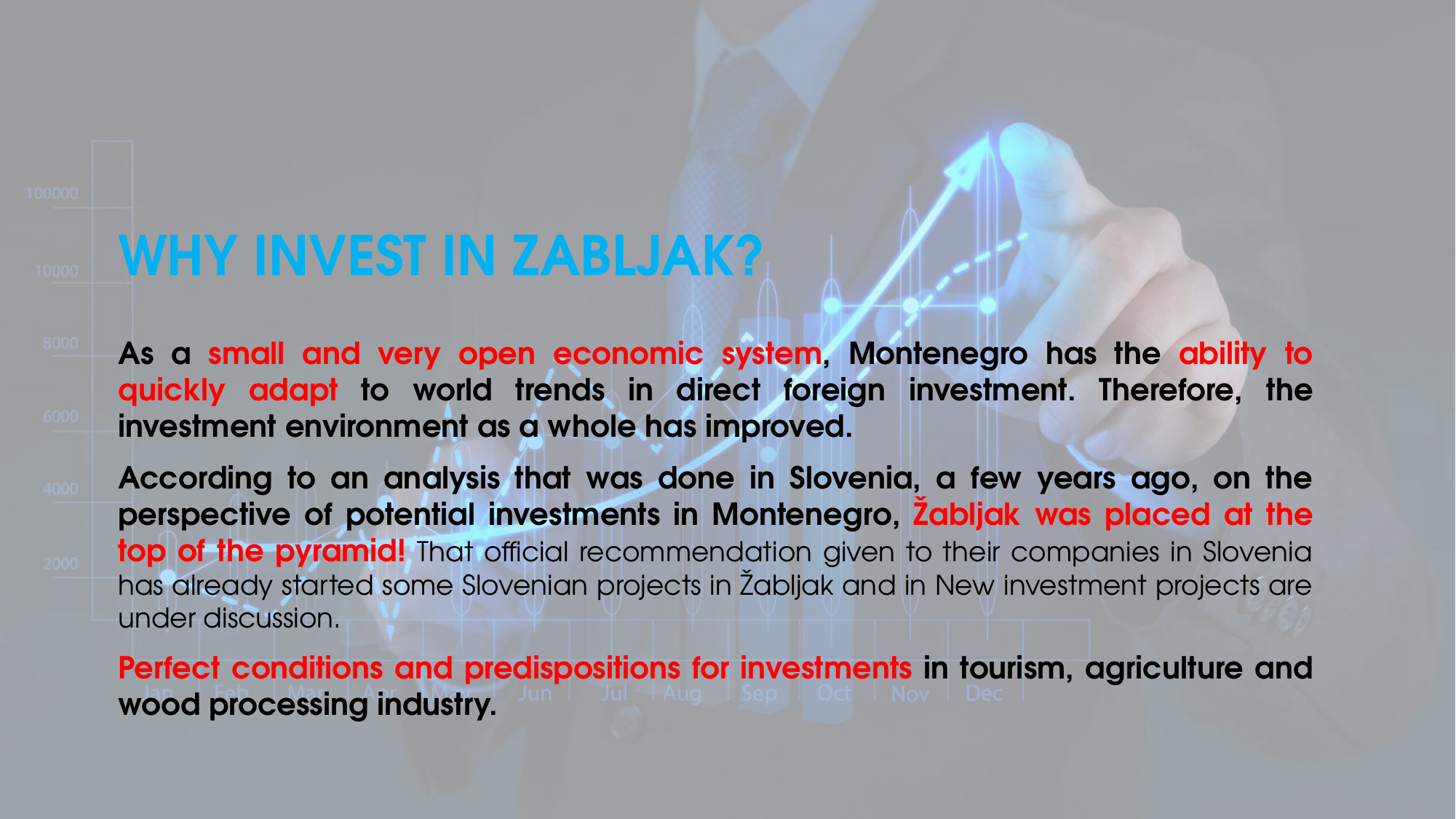

# WHY INVEST IN ZABLJAK?
As a small and very open economic system, Montenegro has the ability to quickly adapt to world trends in direct foreign investment. Therefore, the investment environment as a whole has improved.
According to an analysis that was done in Slovenia, a few years ago, on the perspective of potential investments in Montenegro, Žabljak was placed at the top of the pyramid! That official recommendation given to their companies in Slovenia has already started some Slovenian projects in Žabljak and in New investment projects are under discussion.
Perfect conditions and predispositions for investments in tourism, agriculture and wood processing industry.